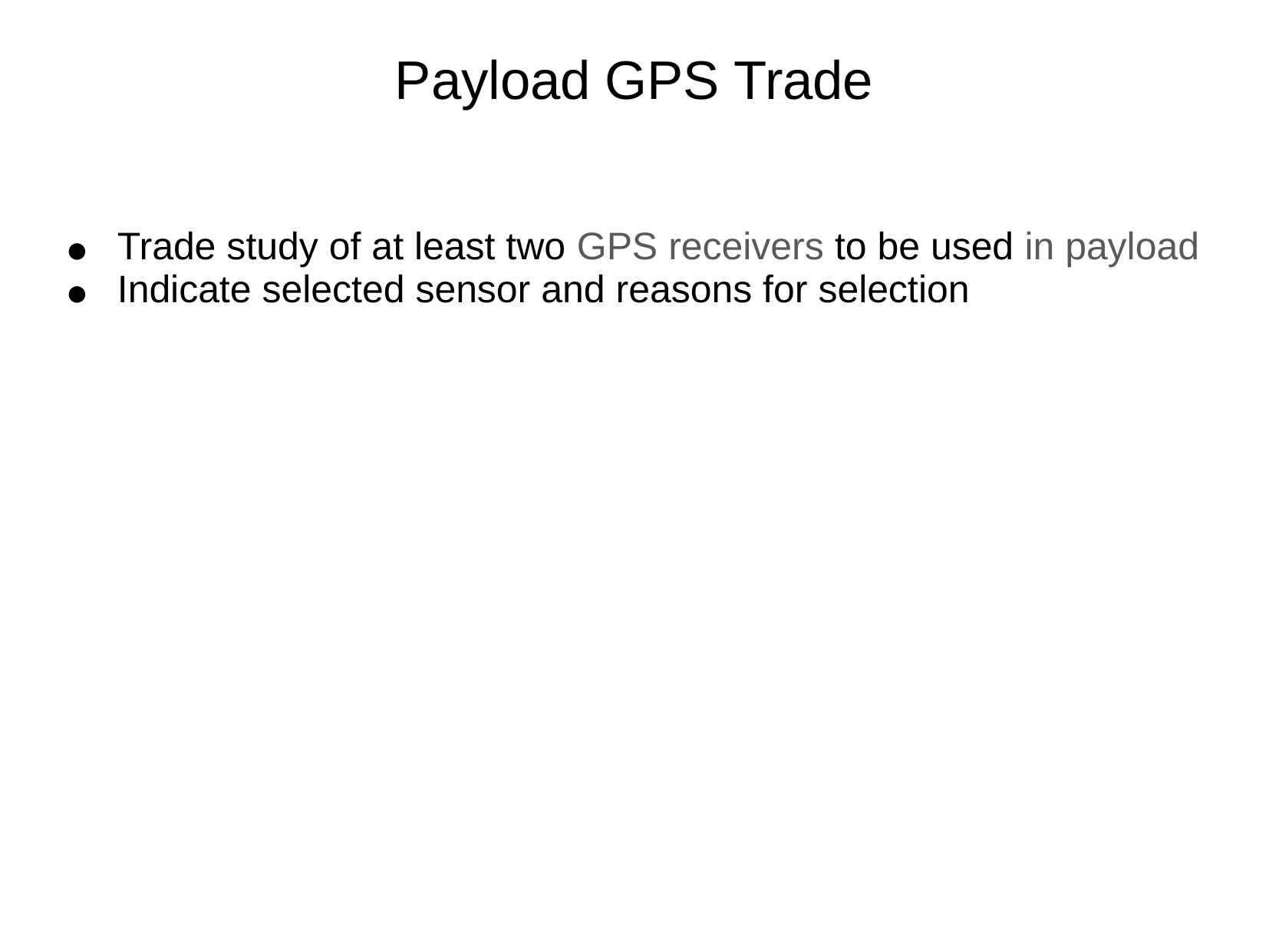

# Payload GPS Trade
Trade study of at least two GPS receivers to be used in payload
Indicate selected sensor and reasons for selection